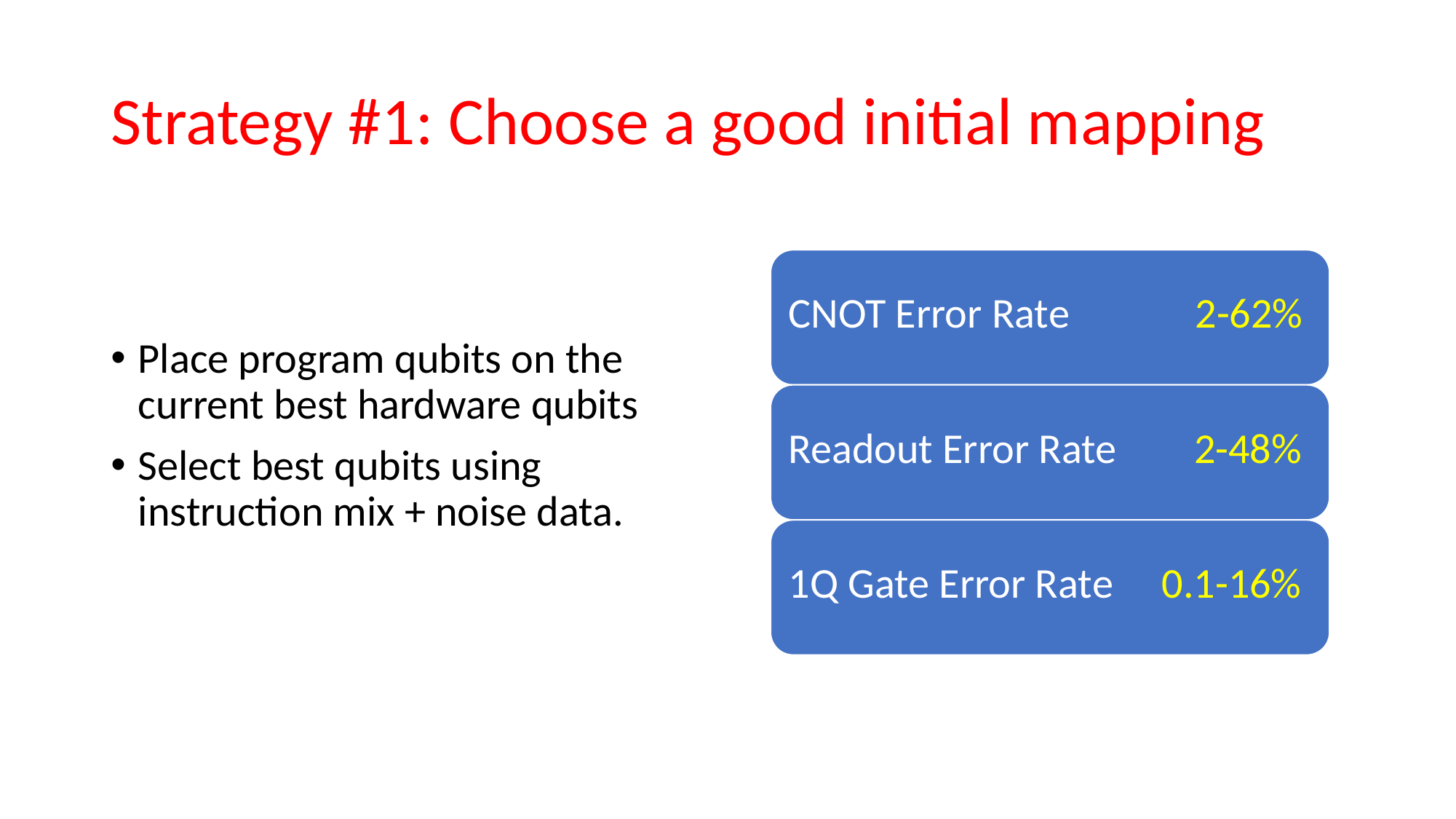

# Strategy #1: Choose a good initial mapping
CNOT Error Rate             2-62%
1Q Gate Error Rate     0.1-16%
Readout Error Rate        2-48%
Place program qubits on the current best hardware qubits
Select best qubits using instruction mix + noise data.